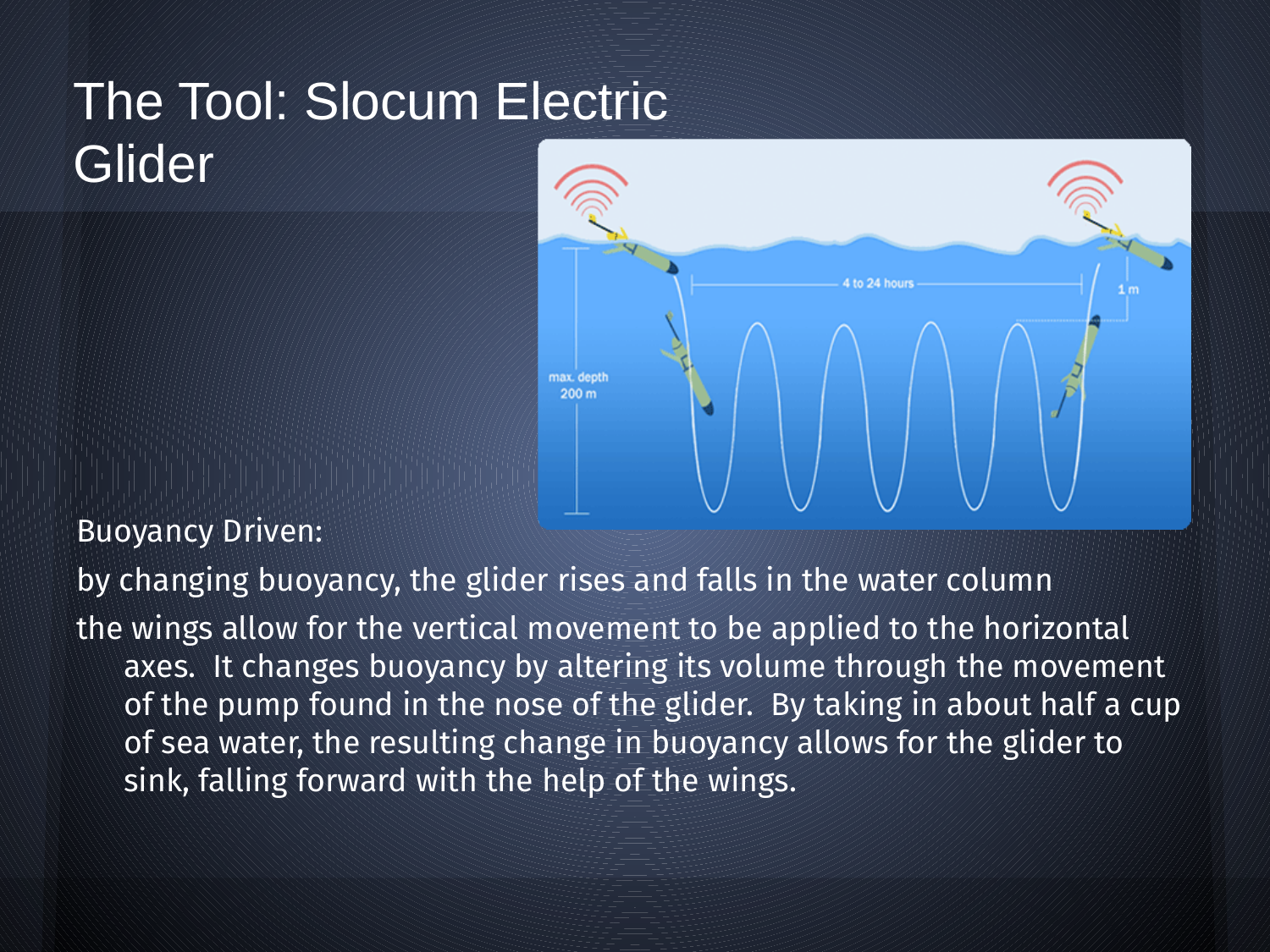

The Tool: Slocum Electric Glider

Buoyancy Driven:
by changing buoyancy, the glider rises and falls in the water column
the wings allow for the vertical movement to be applied to the horizontal axes.  It changes buoyancy by altering its volume through the movement of the pump found in the nose of the glider.  By taking in about half a cup of sea water, the resulting change in buoyancy allows for the glider to sink, falling forward with the help of the wings.